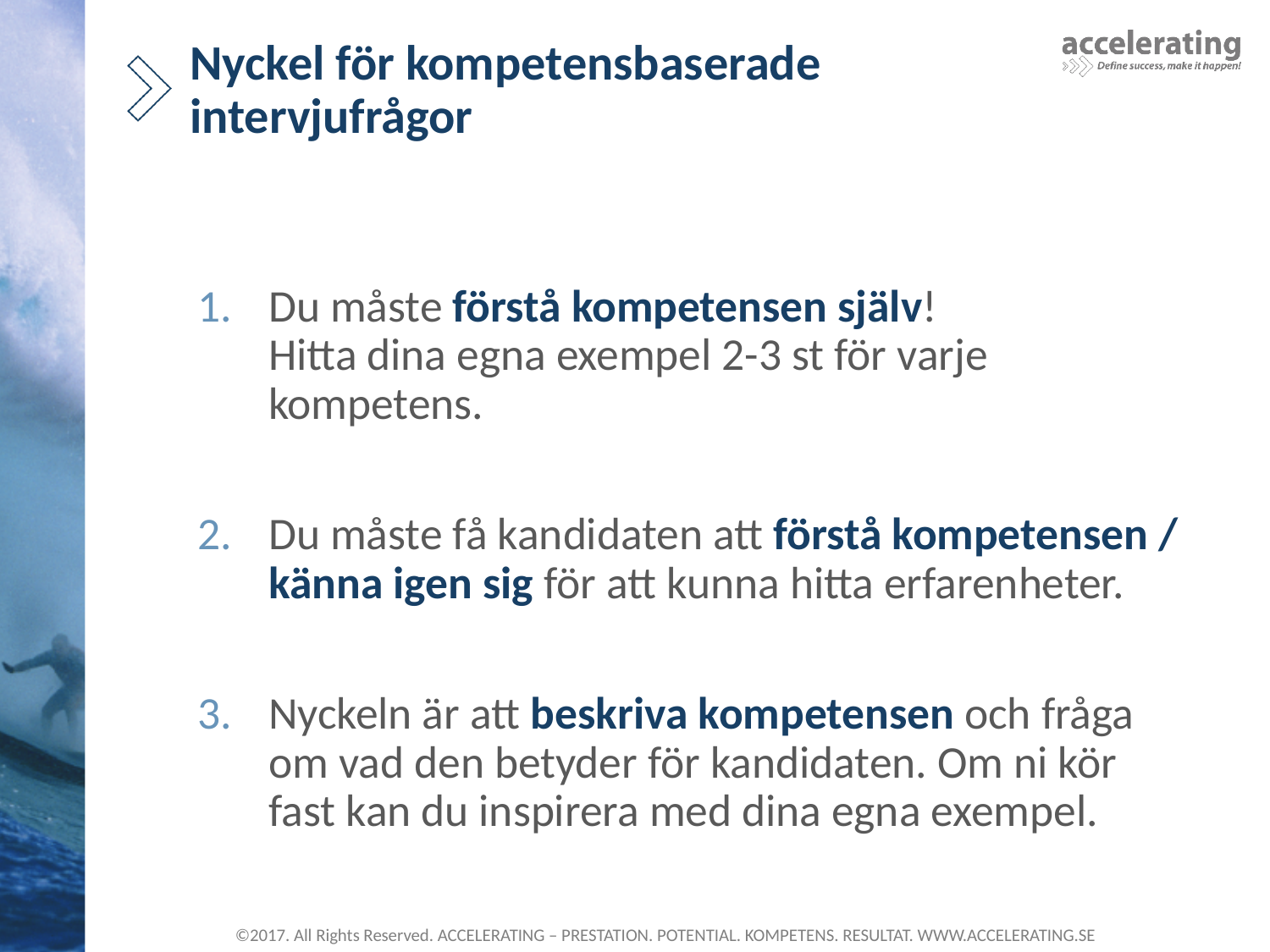

# Nyckel för kompetensbaserade intervjufrågor
Du måste förstå kompetensen själv!
Hitta dina egna exempel 2-3 st för varje kompetens.

Du måste få kandidaten att förstå kompetensen / känna igen sig för att kunna hitta erfarenheter.

Nyckeln är att beskriva kompetensen och fråga om vad den betyder för kandidaten. Om ni kör fast kan du inspirera med dina egna exempel.